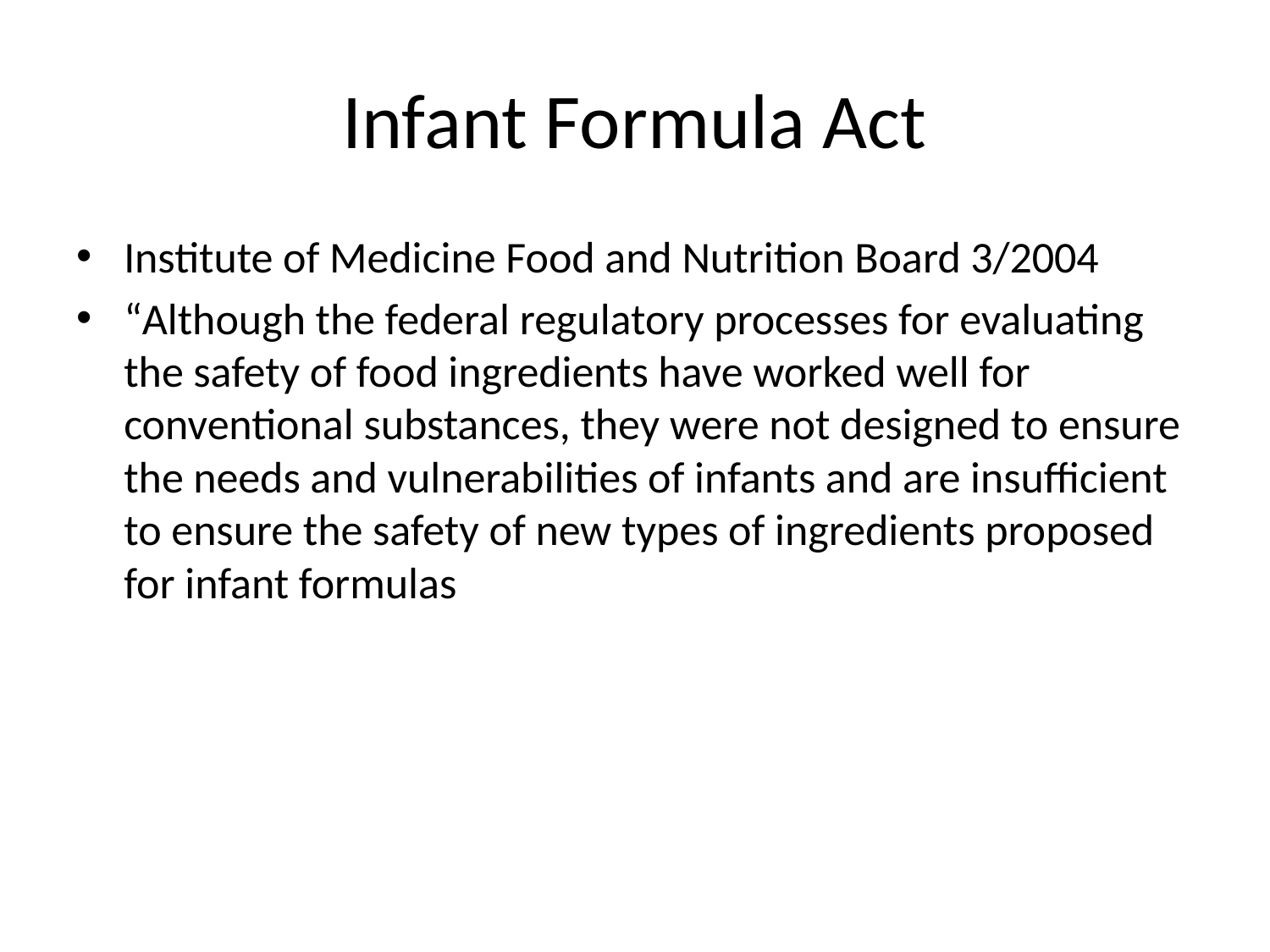

Infant Formula Act
Institute of Medicine Food and Nutrition Board 3/2004
“Although the federal regulatory processes for evaluating the safety of food ingredients have worked well for conventional substances, they were not designed to ensure the needs and vulnerabilities of infants and are insufficient to ensure the safety of new types of ingredients proposed for infant formulas